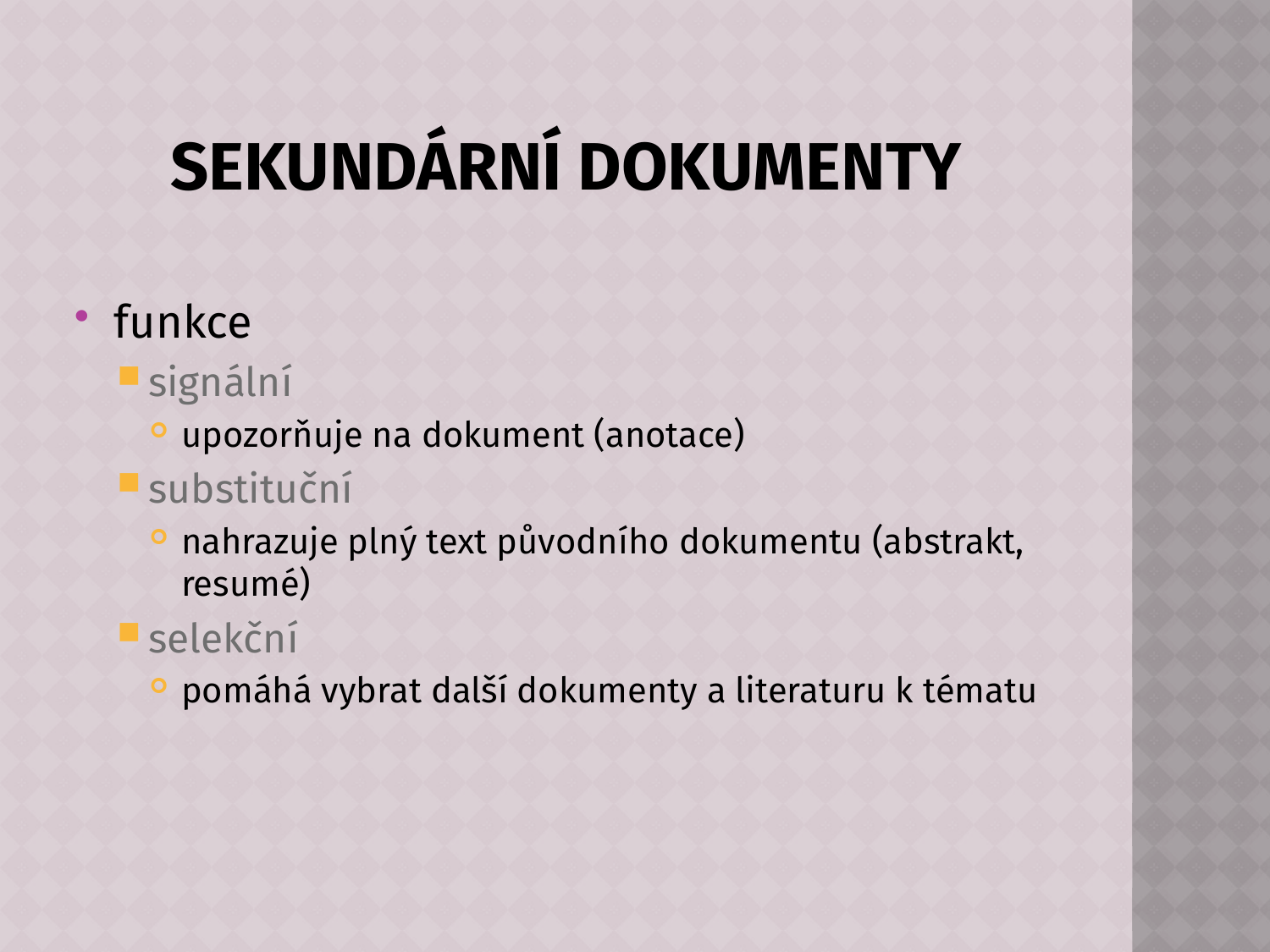

# Sekundární dokumenty
funkce
signální
upozorňuje na dokument (anotace)
substituční
nahrazuje plný text původního dokumentu (abstrakt, resumé)
selekční
pomáhá vybrat další dokumenty a literaturu k tématu